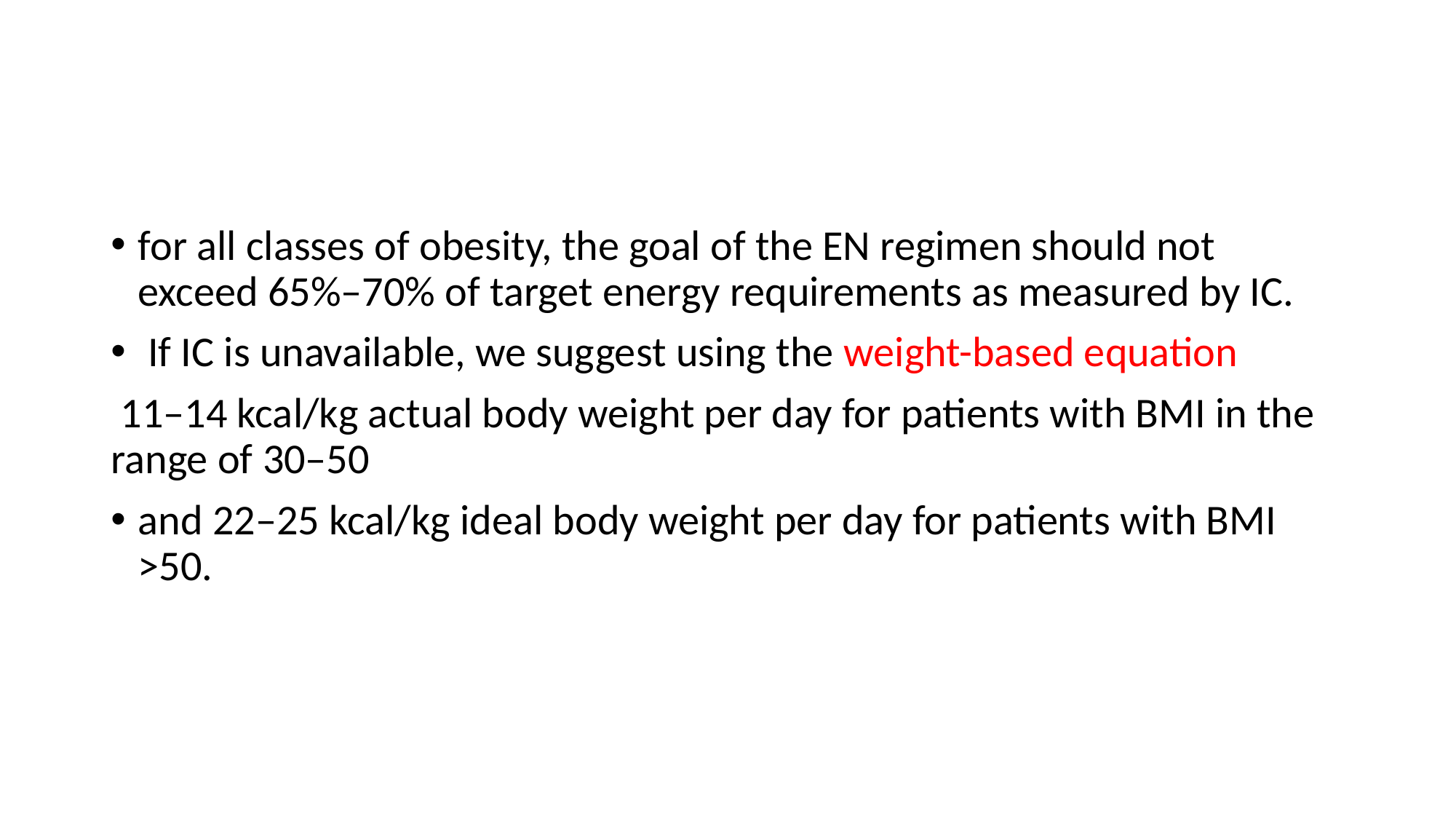

#
for all classes of obesity, the goal of the EN regimen should not exceed 65%–70% of target energy requirements as measured by IC.
 If IC is unavailable, we suggest using the weight-based equation
 11–14 kcal/kg actual body weight per day for patients with BMI in the range of 30–50
and 22–25 kcal/kg ideal body weight per day for patients with BMI >50.